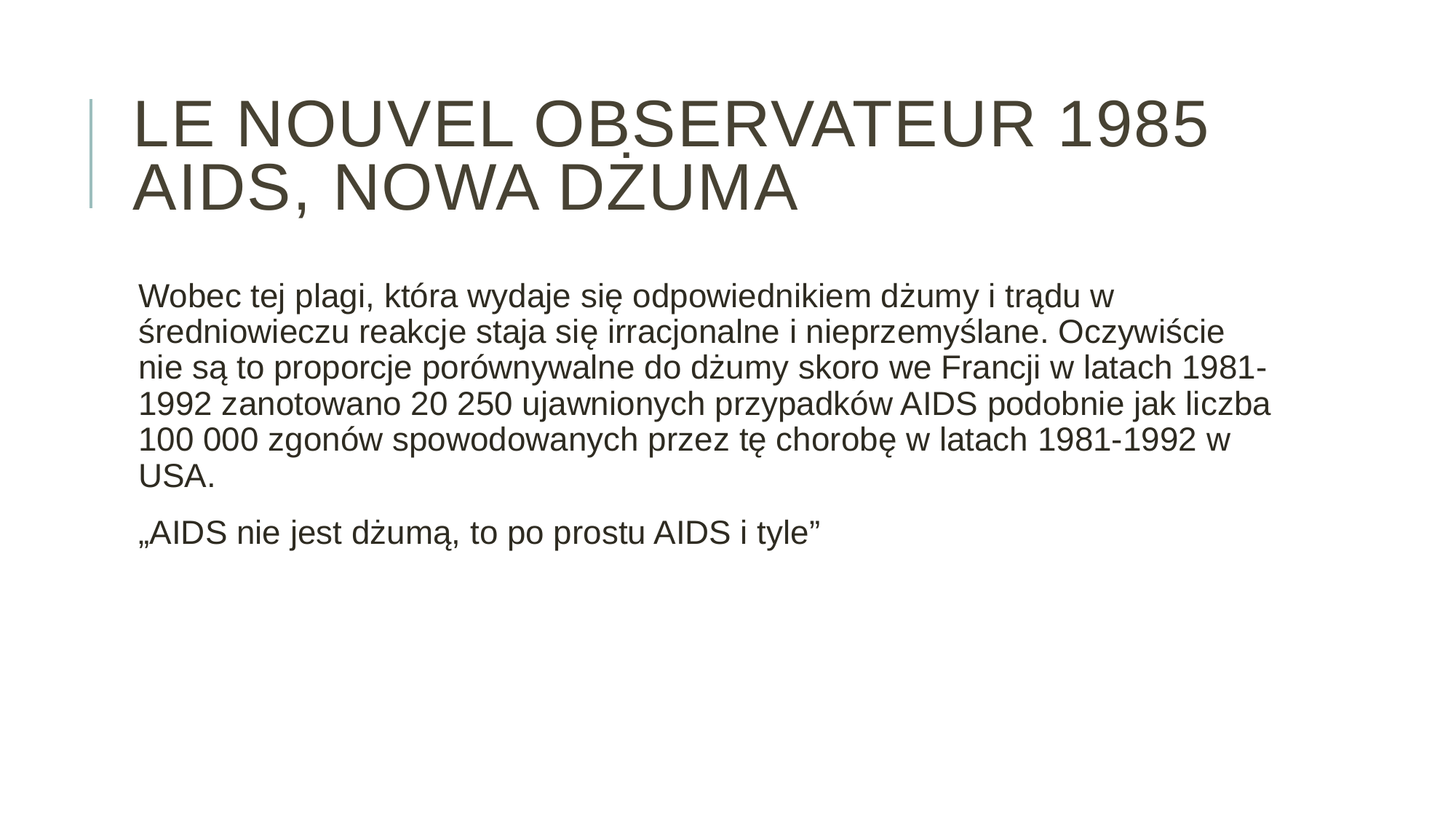

# Le Nouvel observateur 1985 aids, nowa dżuma
Wobec tej plagi, która wydaje się odpowiednikiem dżumy i trądu w średniowieczu reakcje staja się irracjonalne i nieprzemyślane. Oczywiście nie są to proporcje porównywalne do dżumy skoro we Francji w latach 1981-1992 zanotowano 20 250 ujawnionych przypadków AIDS podobnie jak liczba 100 000 zgonów spowodowanych przez tę chorobę w latach 1981-1992 w USA.
„AIDS nie jest dżumą, to po prostu AIDS i tyle”